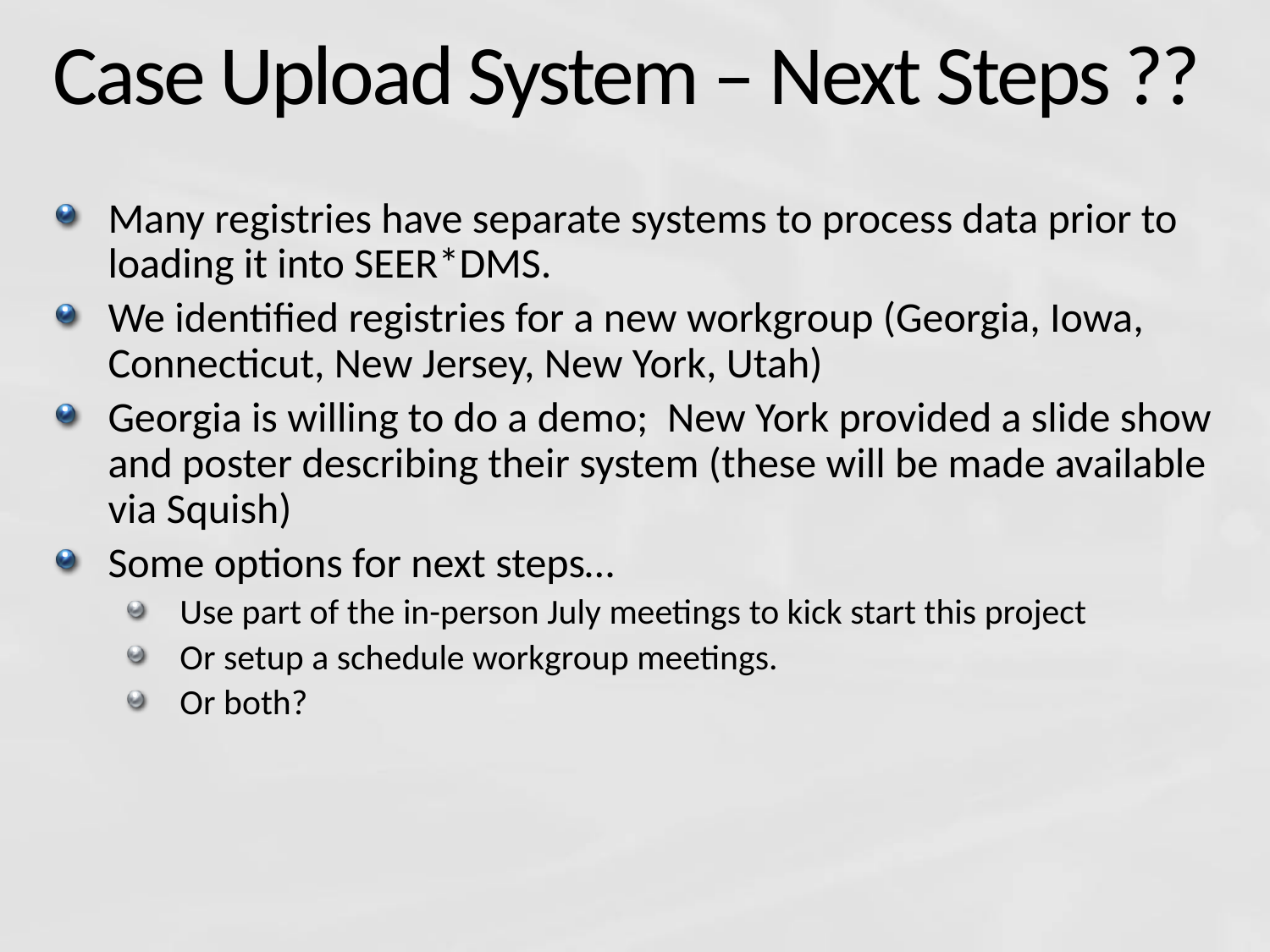

# Case Upload System – Next Steps ??
Many registries have separate systems to process data prior to loading it into SEER*DMS.
We identified registries for a new workgroup (Georgia, Iowa, Connecticut, New Jersey, New York, Utah)
Georgia is willing to do a demo;  New York provided a slide show and poster describing their system (these will be made available via Squish)
Some options for next steps…
Use part of the in-person July meetings to kick start this project
Or setup a schedule workgroup meetings.
Or both?